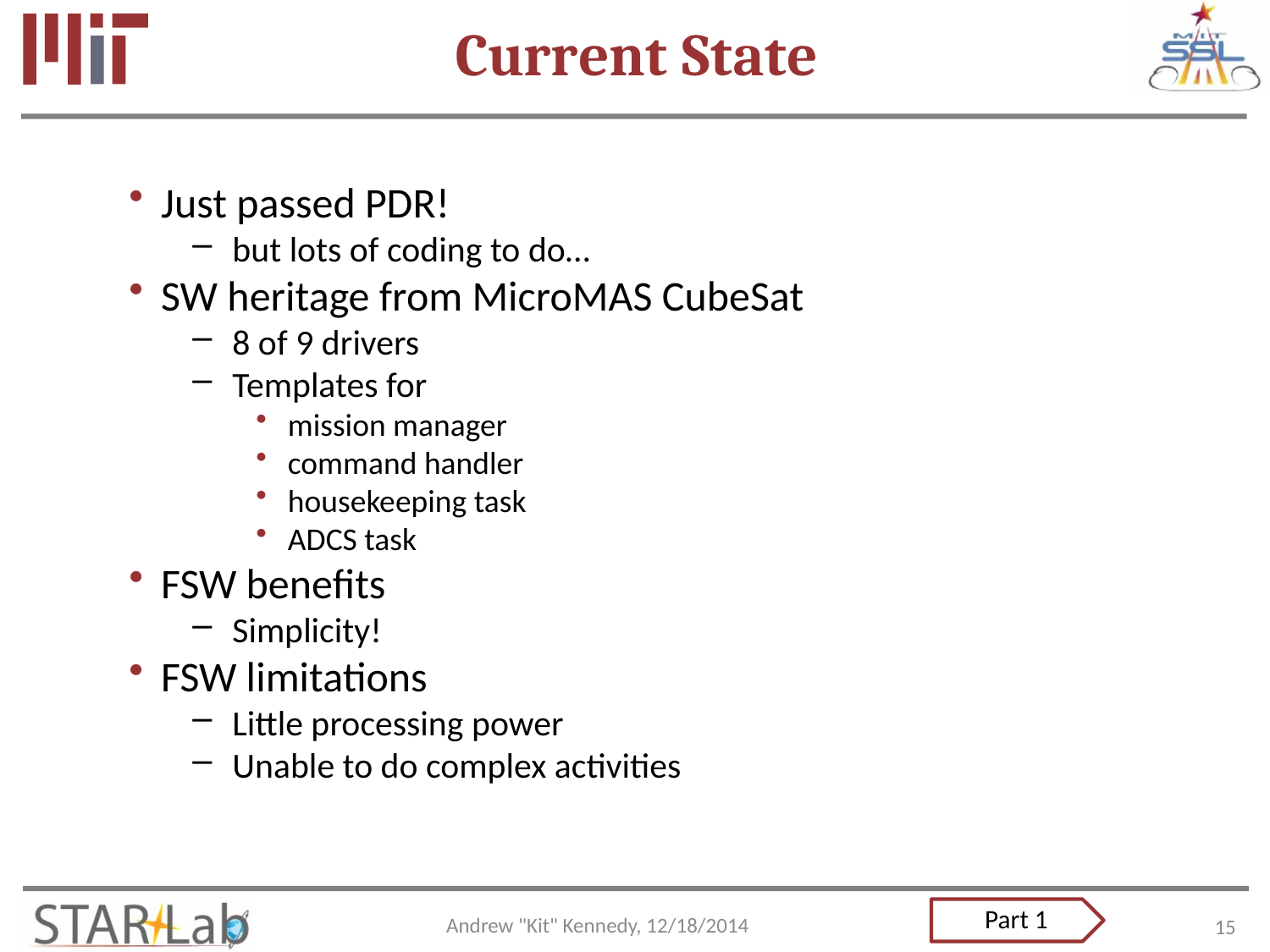

# Current State
Just passed PDR!
but lots of coding to do…
SW heritage from MicroMAS CubeSat
8 of 9 drivers
Templates for
mission manager
command handler
housekeeping task
ADCS task
FSW benefits
Simplicity!
FSW limitations
Little processing power
Unable to do complex activities

Part 1
Andrew "Kit" Kennedy, 12/18/2014
15